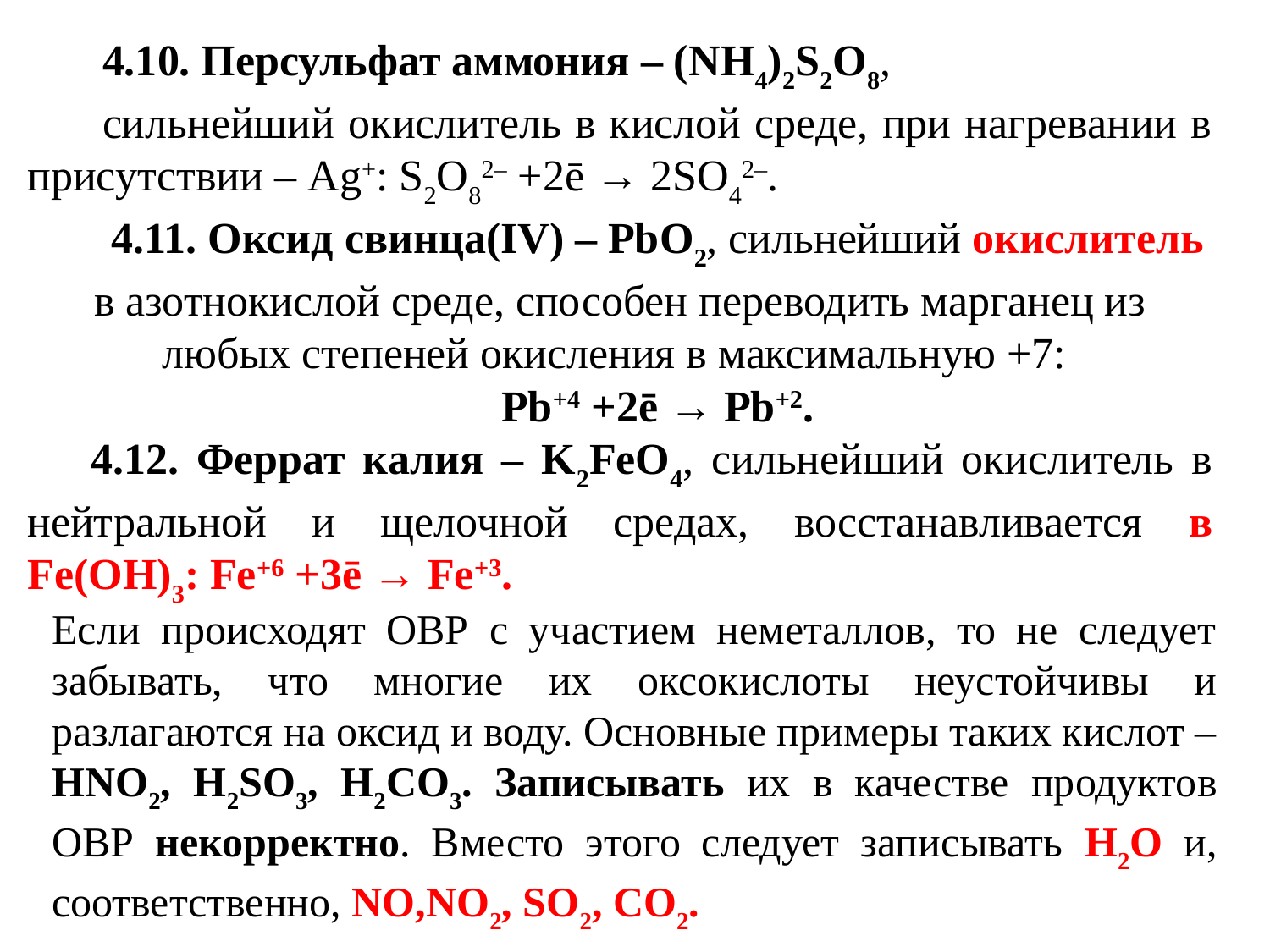

4.10. Персульфат аммония – (NH4)2S2O8,
сильнейший окислитель в кислой среде, при нагревании в присутствии – Ag+: S2O82– +2ē → 2SO42–.
4.11. Оксид свинца(IV) – PbO2, сильнейший окислитель в азотнокислой среде, способен переводить марганец из любых степеней окисления в максимальную +7:
Pb+4 +2ē → Pb+2.
4.12. Феррат калия – K2FeO4, сильнейший окислитель в нейтральной и щелочной средах, восстанавливается в Fe(OH)3: Fe+6 +3ē → Fe+3.

Если происходят ОВР с участием неметаллов, то не следует забывать, что многие их оксокислоты неустойчивы и разлагаются на оксид и воду. Основные примеры таких кислот – HNO2, H2SO3, H2CO3. Записывать их в качестве продуктов ОВР некорректно. Вместо этого следует записывать H2O и, соответственно, NO,NO2, SO2, CO2.